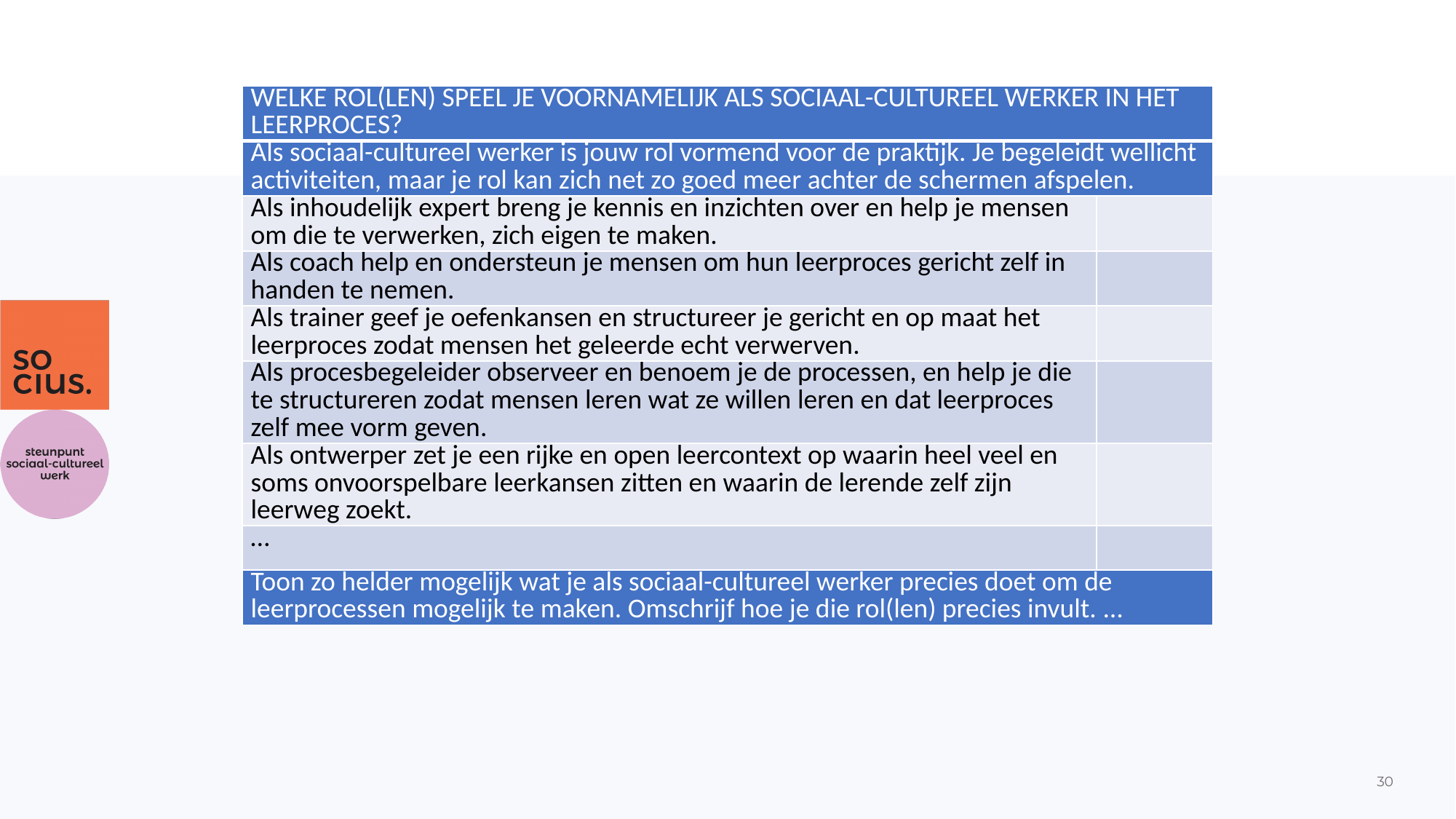

| Welke rol(len) speel je voornamelijk als sociaal-cultureel werker in het leerproces? |  |
| --- | --- |
| Als sociaal-cultureel werker is jouw rol vormend voor de praktijk. Je begeleidt wellicht activiteiten, maar je rol kan zich net zo goed meer achter de schermen afspelen. |  |
| Als inhoudelijk expert breng je kennis en inzichten over en help je mensen om die te verwerken, zich eigen te maken. |  |
| Als coach help en ondersteun je mensen om hun leerproces gericht zelf in handen te nemen. |  |
| Als trainer geef je oefenkansen en structureer je gericht en op maat het leerproces zodat mensen het geleerde echt verwerven. |  |
| Als procesbegeleider observeer en benoem je de processen, en help je die te structureren zodat mensen leren wat ze willen leren en dat leerproces zelf mee vorm geven. |  |
| Als ontwerper zet je een rijke en open leercontext op waarin heel veel en soms onvoorspelbare leerkansen zitten en waarin de lerende zelf zijn leerweg zoekt. |  |
| … |  |
| Toon zo helder mogelijk wat je als sociaal-cultureel werker precies doet om de leerprocessen mogelijk te maken. Omschrijf hoe je die rol(len) precies invult. … |  |
30